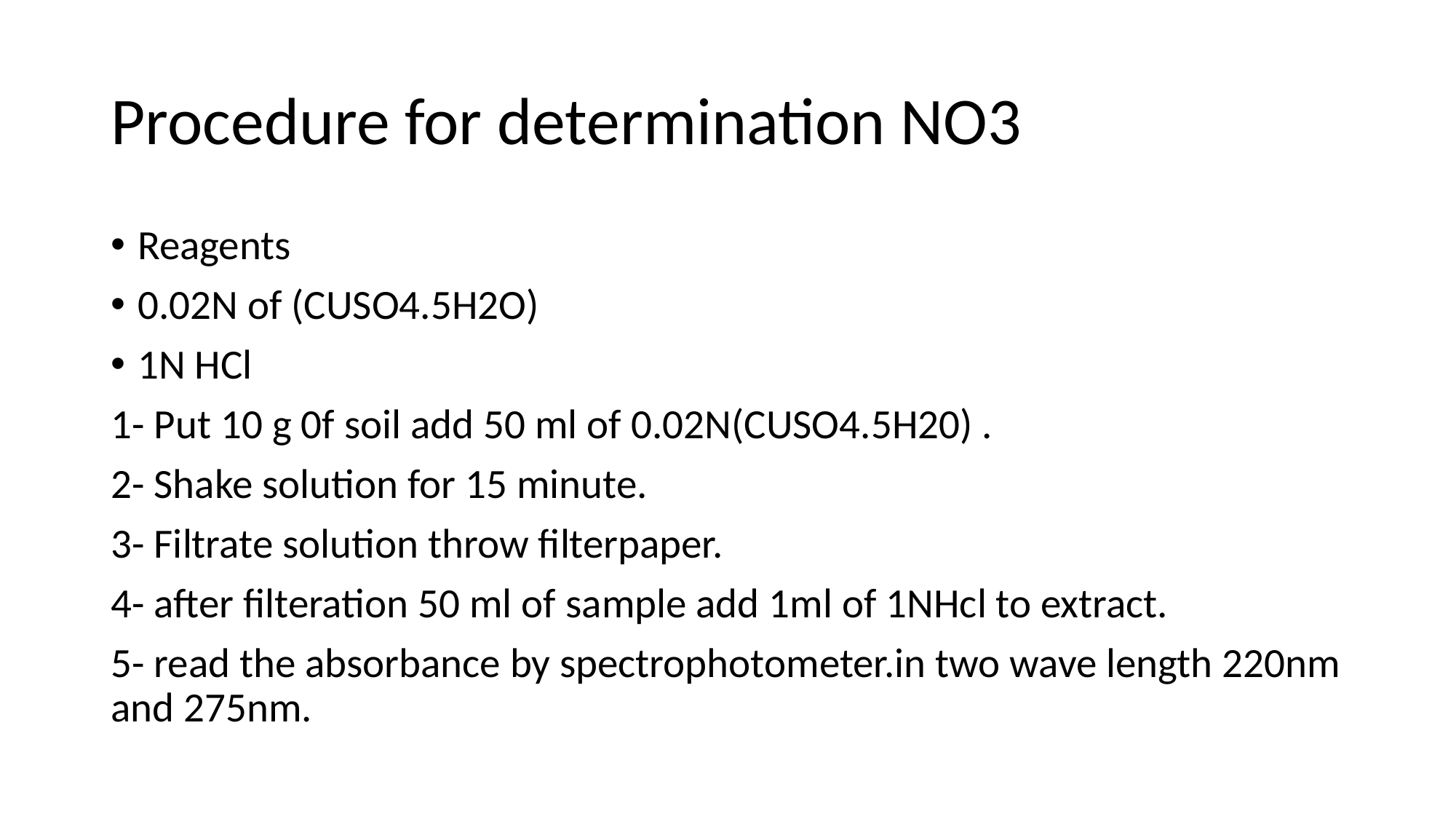

# Procedure for determination NO3
Reagents
0.02N of (CUSO4.5H2O)
1N HCl
1- Put 10 g 0f soil add 50 ml of 0.02N(CUSO4.5H20) .
2- Shake solution for 15 minute.
3- Filtrate solution throw filterpaper.
4- after filteration 50 ml of sample add 1ml of 1NHcl to extract.
5- read the absorbance by spectrophotometer.in two wave length 220nm and 275nm.